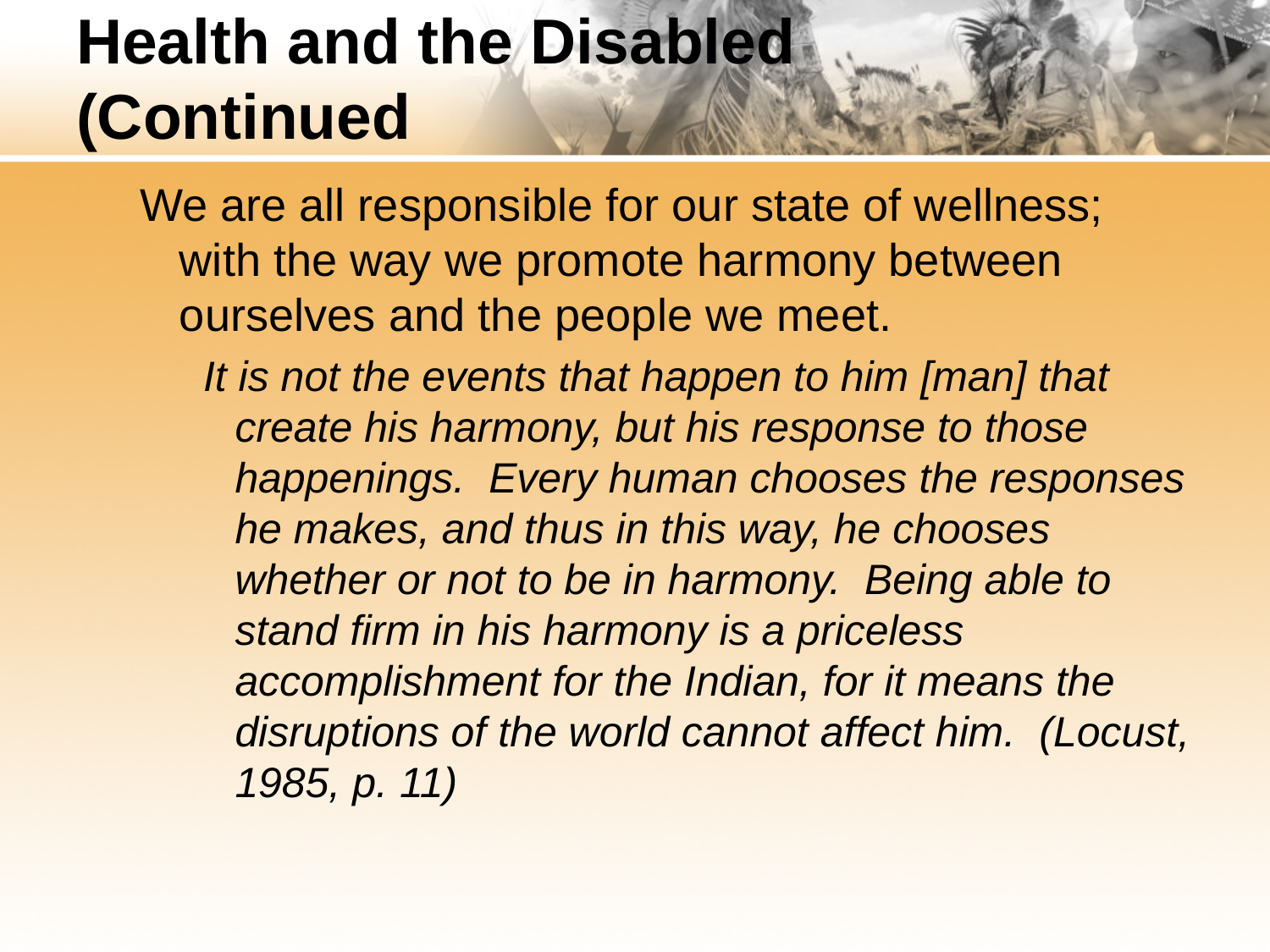

# Health and the Disabled (Continued
We are all responsible for our state of wellness; with the way we promote harmony between ourselves and the people we meet.
It is not the events that happen to him [man] that create his harmony, but his response to those happenings.  Every human chooses the responses he makes, and thus in this way, he chooses whether or not to be in harmony.  Being able to stand firm in his harmony is a priceless accomplishment for the Indian, for it means the disruptions of the world cannot affect him.  (Locust, 1985, p. 11)